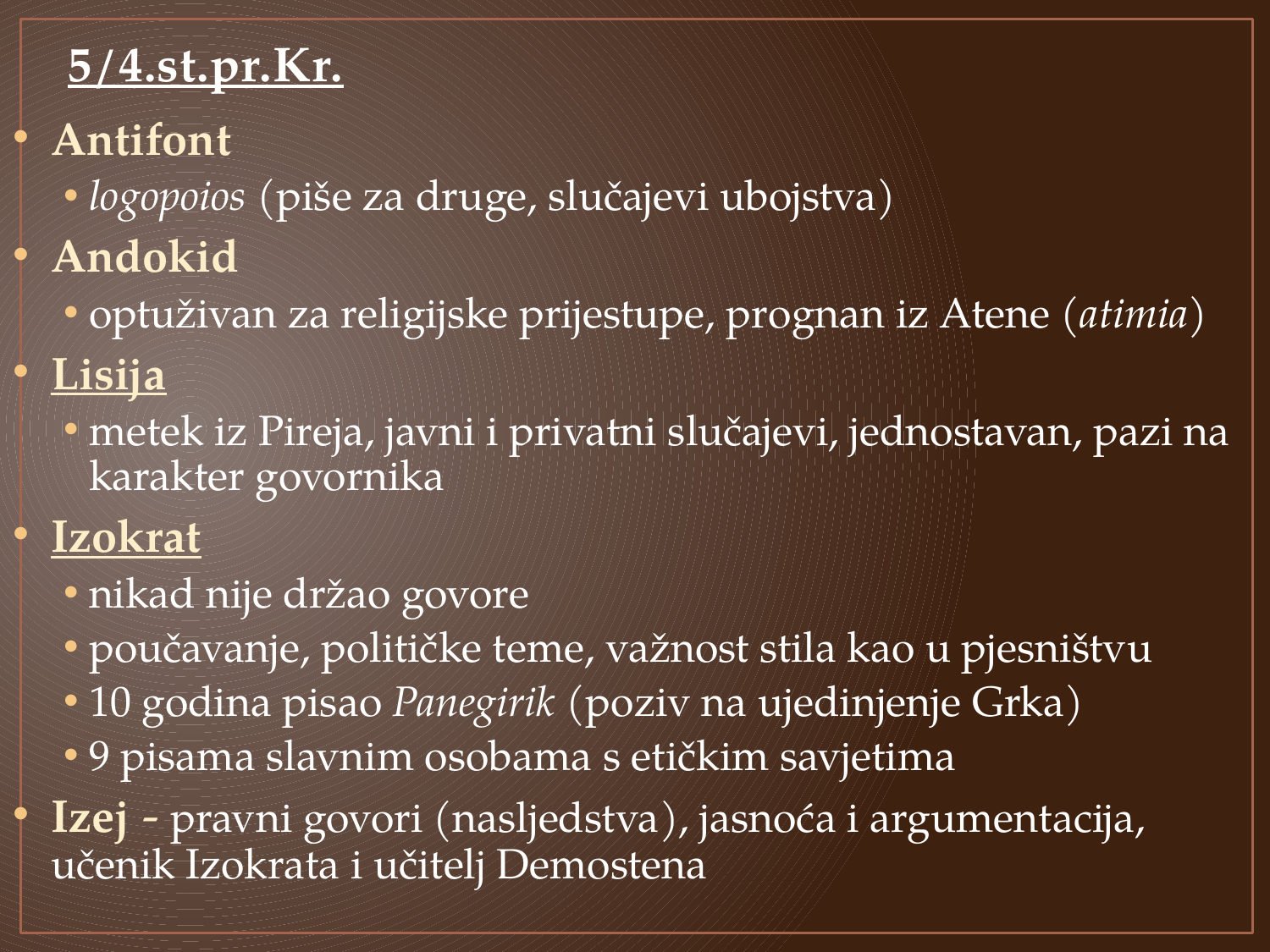

# 5/4.st.pr.Kr.
Antifont
logopoios (piše za druge, slučajevi ubojstva)
Andokid
optuživan za religijske prijestupe, prognan iz Atene (atimia)
Lisija
metek iz Pireja, javni i privatni slučajevi, jednostavan, pazi na karakter govornika
Izokrat
nikad nije držao govore
poučavanje, političke teme, važnost stila kao u pjesništvu
10 godina pisao Panegirik (poziv na ujedinjenje Grka)
9 pisama slavnim osobama s etičkim savjetima
Izej - pravni govori (nasljedstva), jasnoća i argumentacija, učenik Izokrata i učitelj Demostena